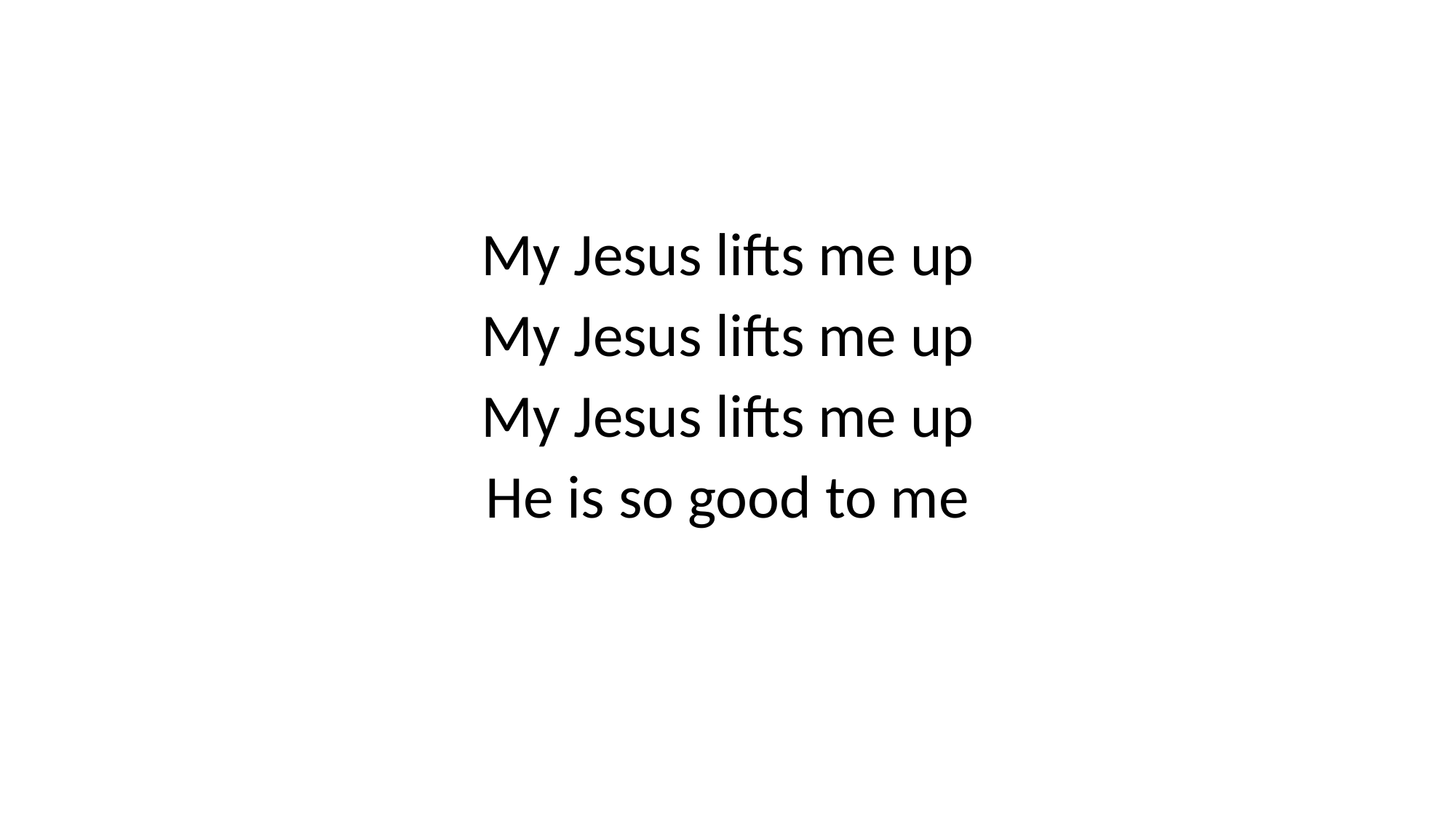

#
My Jesus lifts me up
My Jesus lifts me up
My Jesus lifts me up
He is so good to me